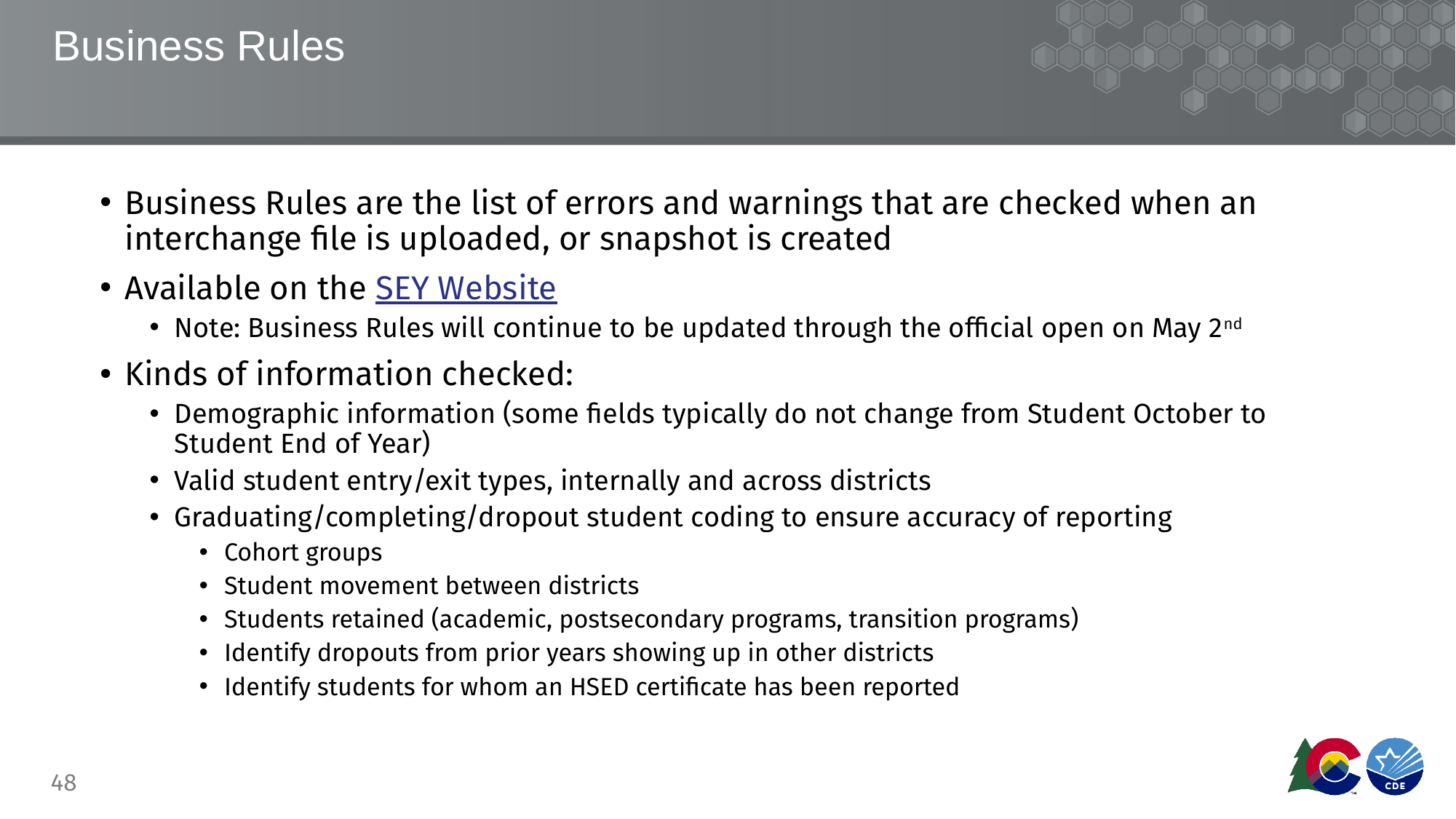

# Business Rules
Business Rules are the list of errors and warnings that are checked when an interchange file is uploaded, or snapshot is created
Available on the SEY Website
Note: Business Rules will continue to be updated through the official open on May 2nd
Kinds of information checked:
Demographic information (some fields typically do not change from Student October to Student End of Year)
Valid student entry/exit types, internally and across districts
Graduating/completing/dropout student coding to ensure accuracy of reporting
Cohort groups
Student movement between districts
Students retained (academic, postsecondary programs, transition programs)
Identify dropouts from prior years showing up in other districts
Identify students for whom an HSED certificate has been reported

48